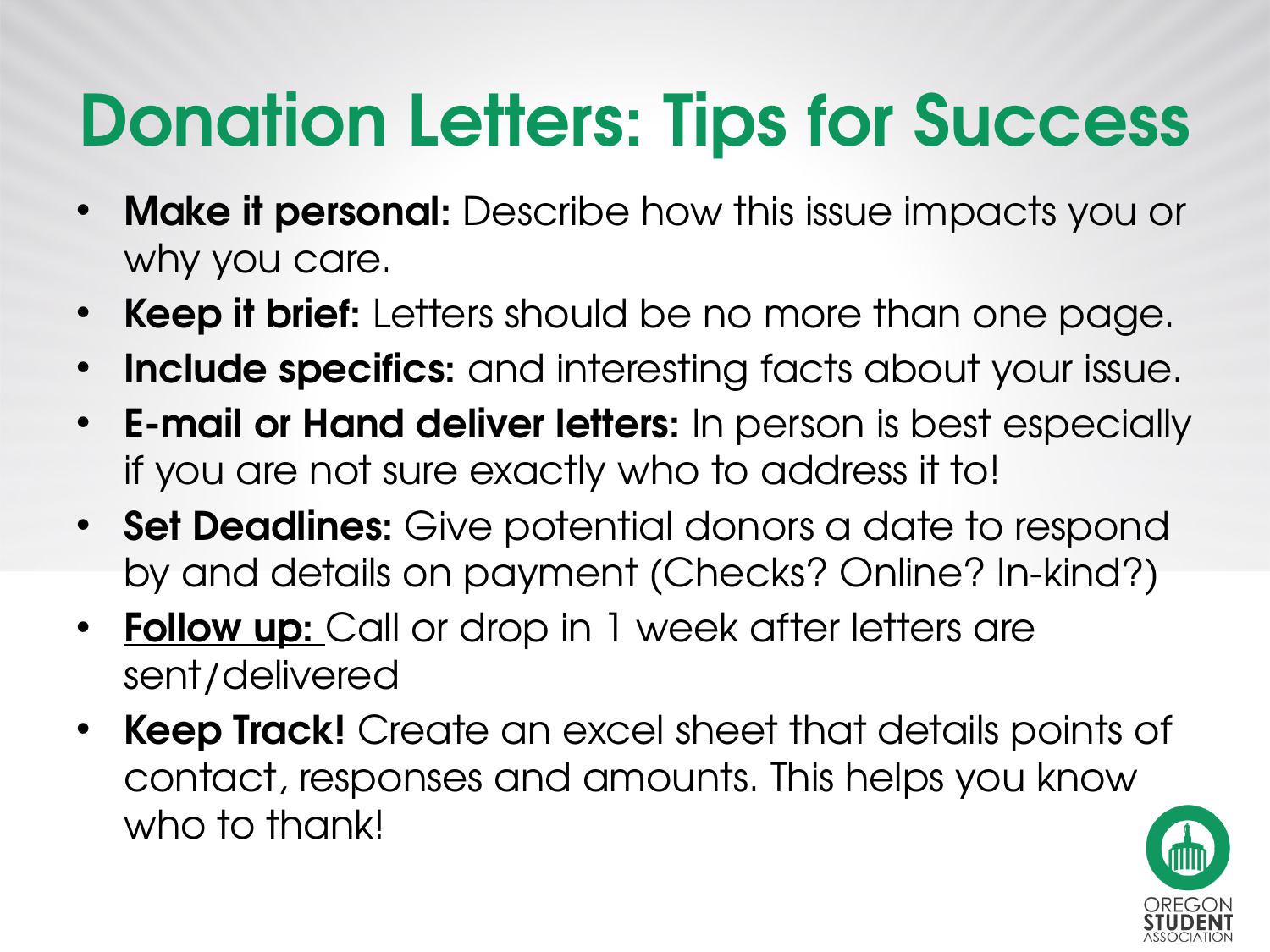

# Donation Letters: Tips for Success
Make it personal: Describe how this issue impacts you or why you care.
Keep it brief: Letters should be no more than one page.
Include specifics: and interesting facts about your issue.
E-mail or Hand deliver letters: In person is best especially if you are not sure exactly who to address it to!
Set Deadlines: Give potential donors a date to respond by and details on payment (Checks? Online? In-kind?)
Follow up: Call or drop in 1 week after letters are sent/delivered
Keep Track! Create an excel sheet that details points of contact, responses and amounts. This helps you know who to thank!